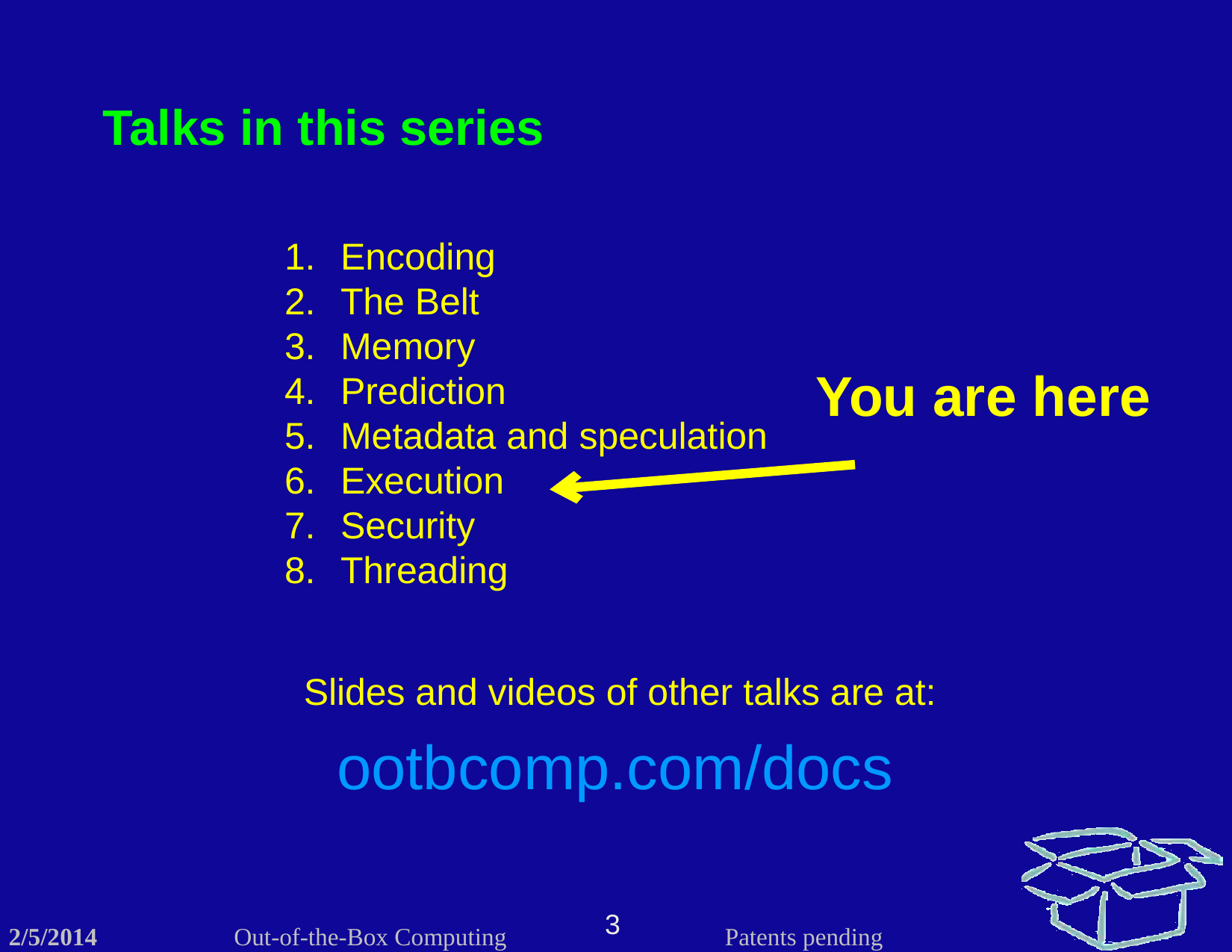

Talks in this series
Encoding
The Belt
Memory
Prediction
Metadata and speculation
Execution
Security
Threading
You are here
Slides and videos of other talks are at:
ootbcomp.com/docs